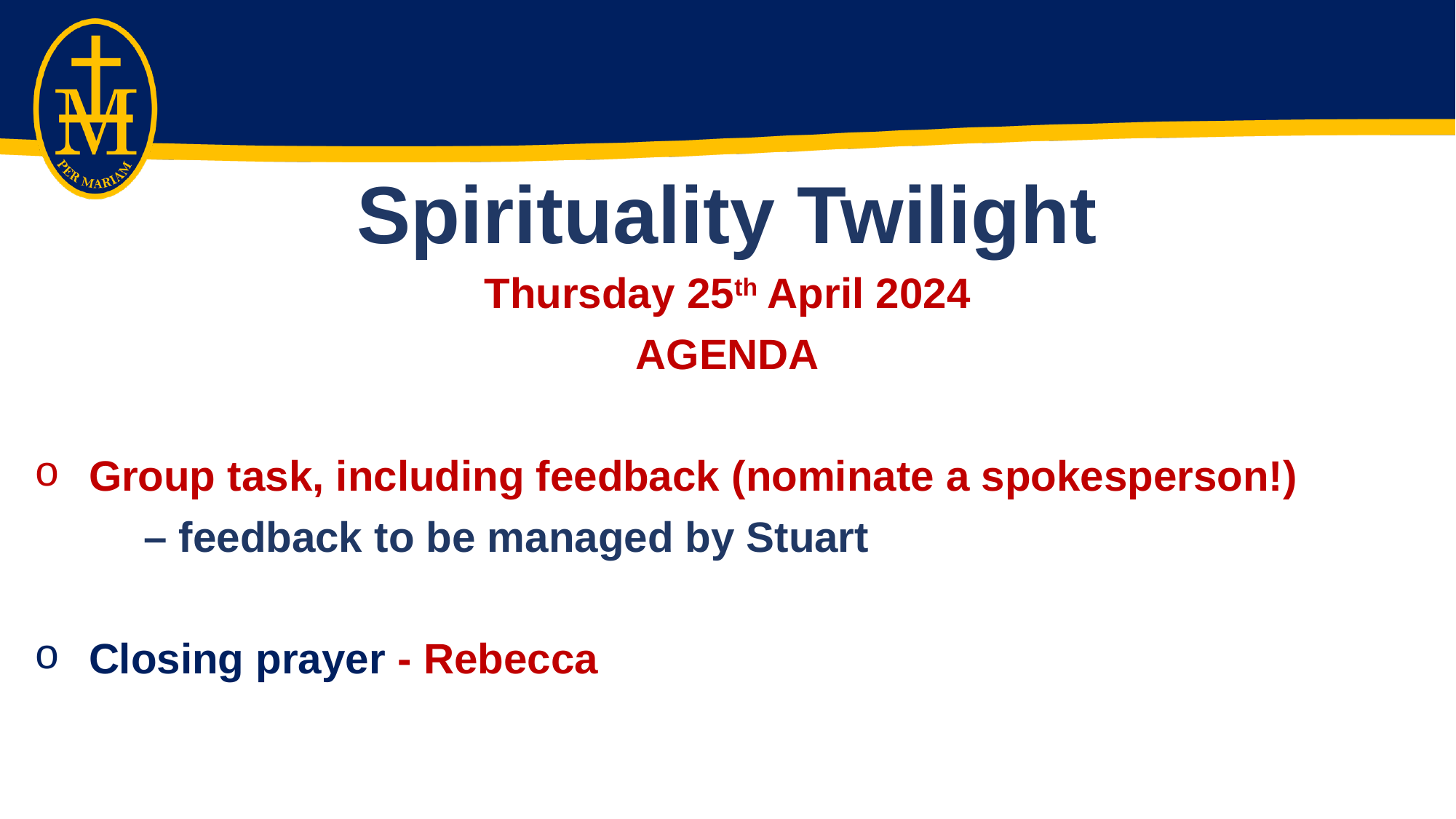

# Spirituality Twilight
Thursday 25th April 2024
AGENDA

Group task, including feedback (nominate a spokesperson!)
	– feedback to be managed by Stuart

Closing prayer - Rebecca